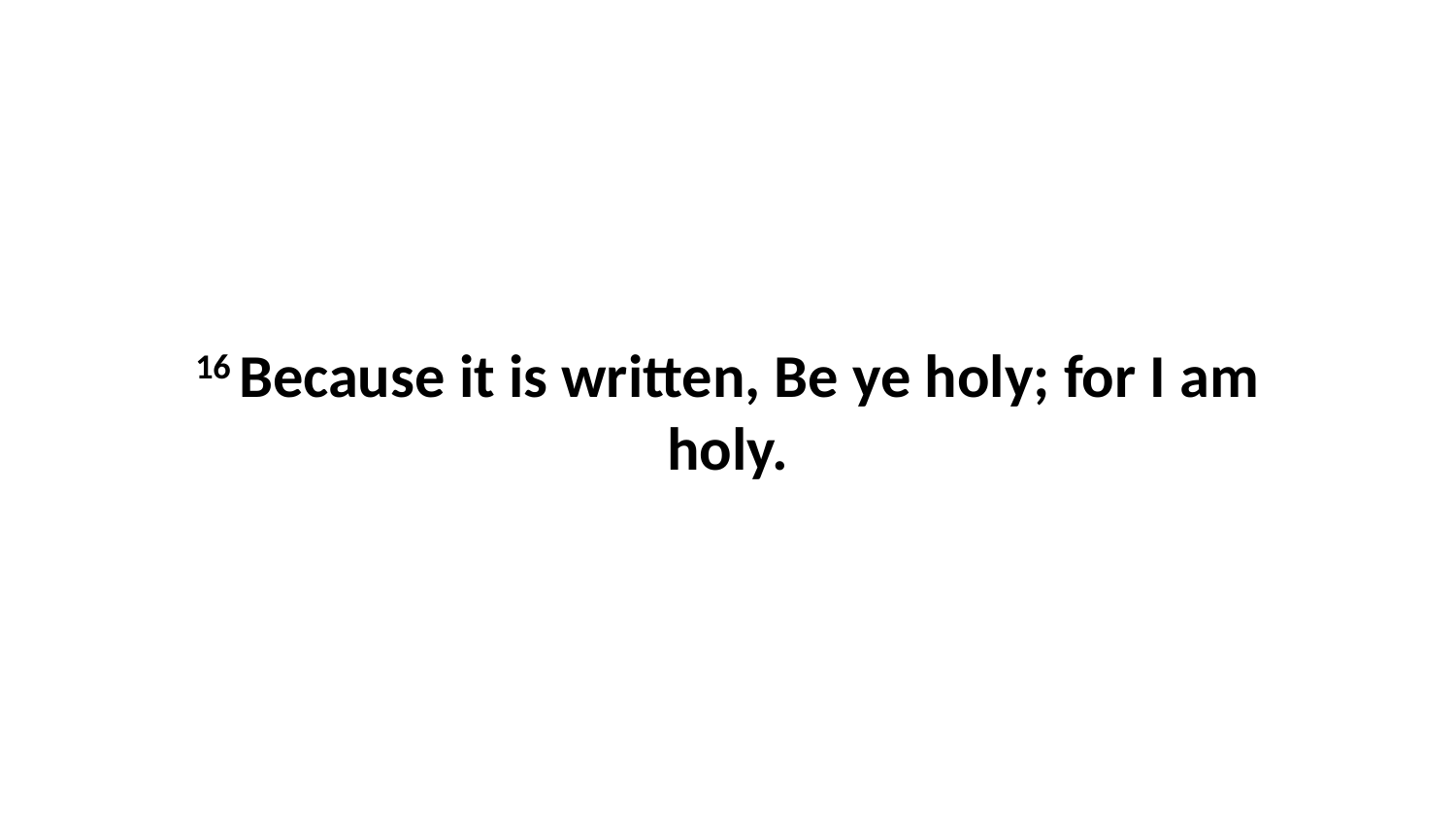

16 Because it is written, Be ye holy; for I am holy.